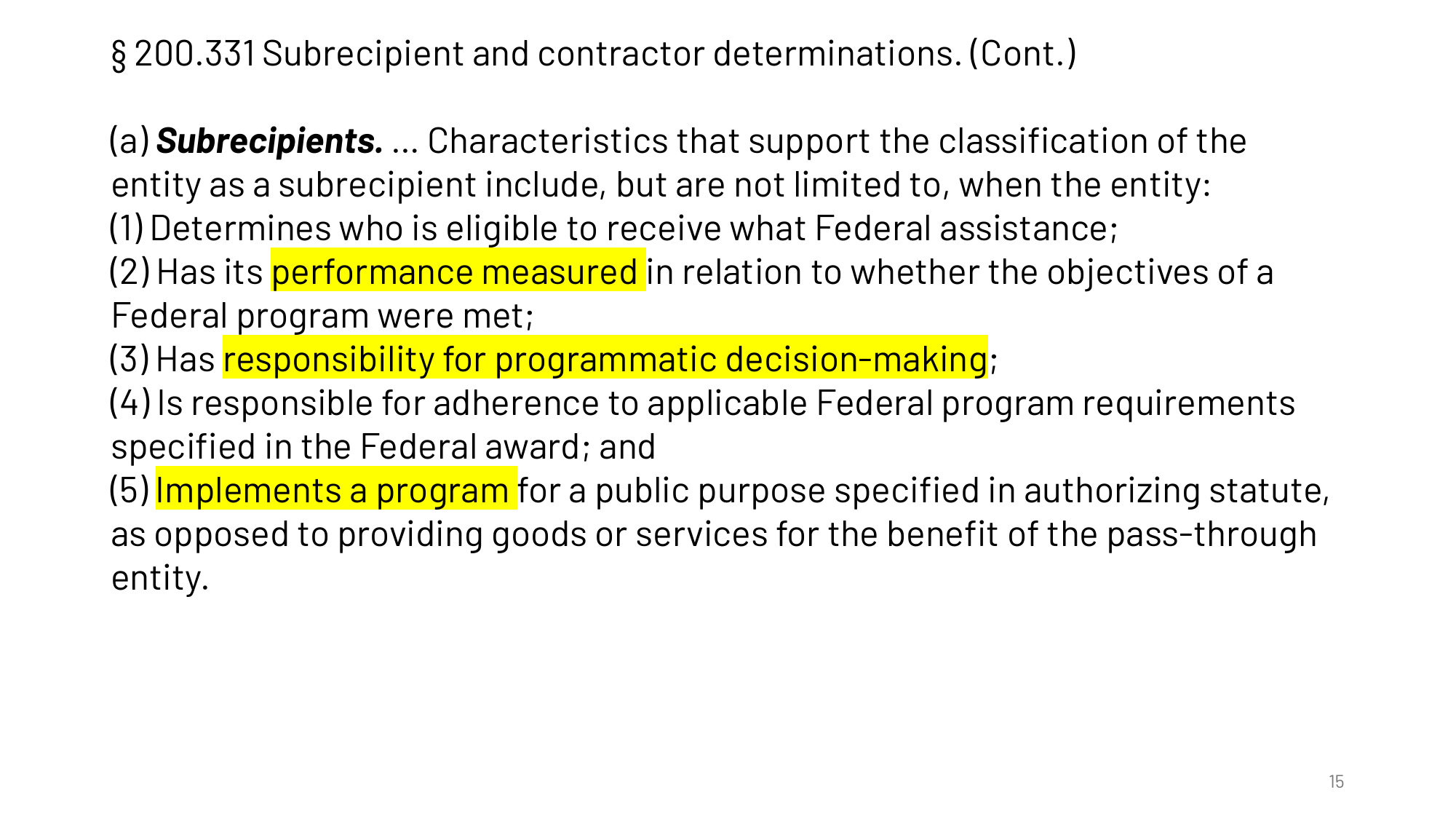

§ 200.331 Subrecipient and contractor determinations. (Cont.)

(a) Subrecipients. … Characteristics that support the classification of the entity as a subrecipient include, but are not limited to, when the entity:
(1) Determines who is eligible to receive what Federal assistance;
(2) Has its performance measured in relation to whether the objectives of a Federal program were met;
(3) Has responsibility for programmatic decision-making;
(4) Is responsible for adherence to applicable Federal program requirements specified in the Federal award; and
(5) Implements a program for a public purpose specified in authorizing statute, as opposed to providing goods or services for the benefit of the pass-through entity.
15